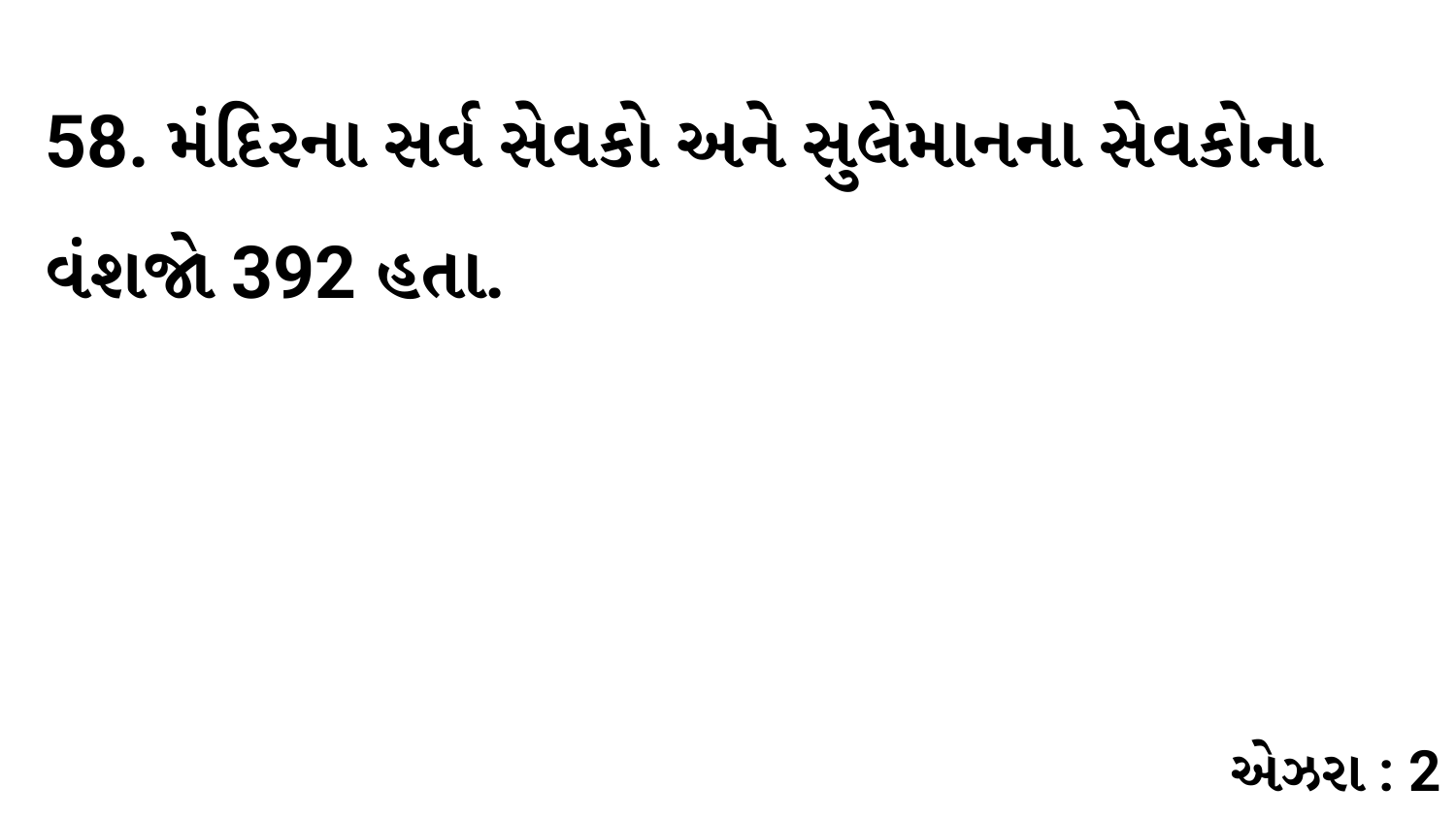

58. મંદિરના સર્વ સેવકો અને સુલેમાનના સેવકોના વંશજો 392 હતા.
એઝરા : 2